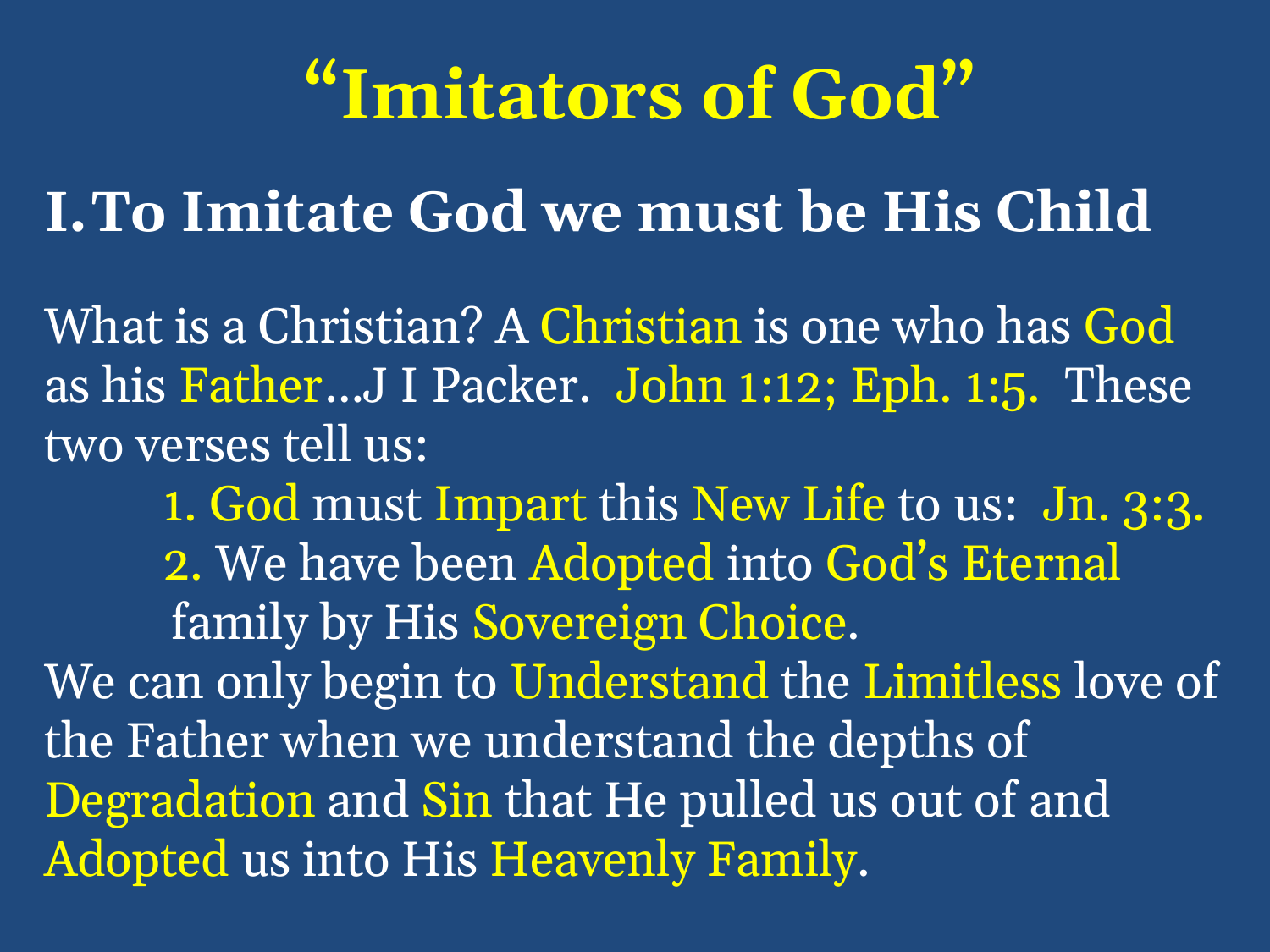

“Imitators of God”
To Imitate God we must be His Child

What is a Christian? A Christian is one who has God as his Father…J I Packer.  John 1:12; Eph. 1:5.  These two verses tell us:
          1. God must Impart this New Life to us:  Jn. 3:3.
          2. We have been Adopted into God’s Eternal  	   	family by His Sovereign Choice.
We can only begin to Understand the Limitless love of the Father when we understand the depths of Degradation and Sin that He pulled us out of and Adopted us into His Heavenly Family.